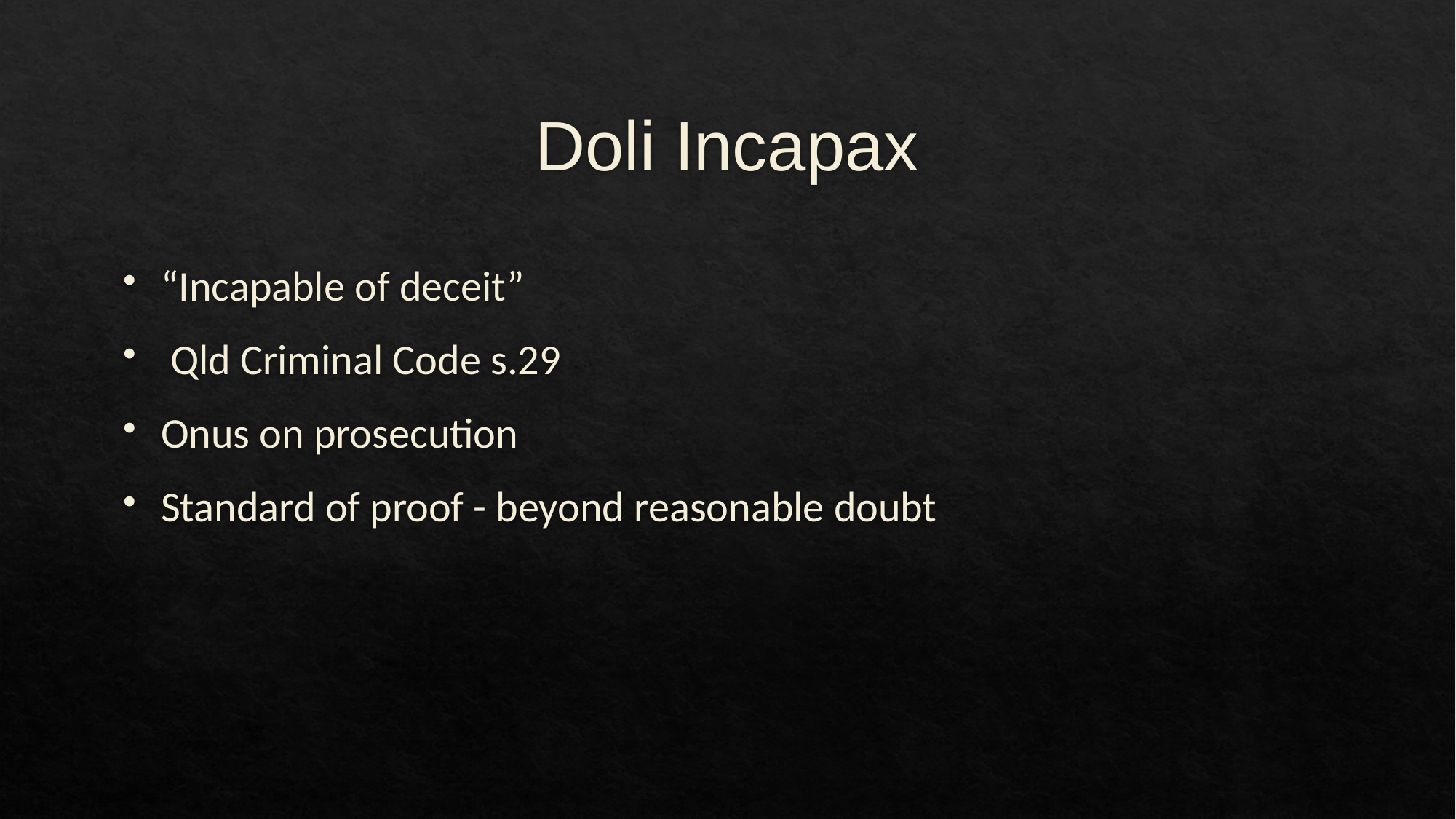

# Doli Incapax
“Incapable of deceit”
 Qld Criminal Code s.29
Onus on prosecution
Standard of proof - beyond reasonable doubt